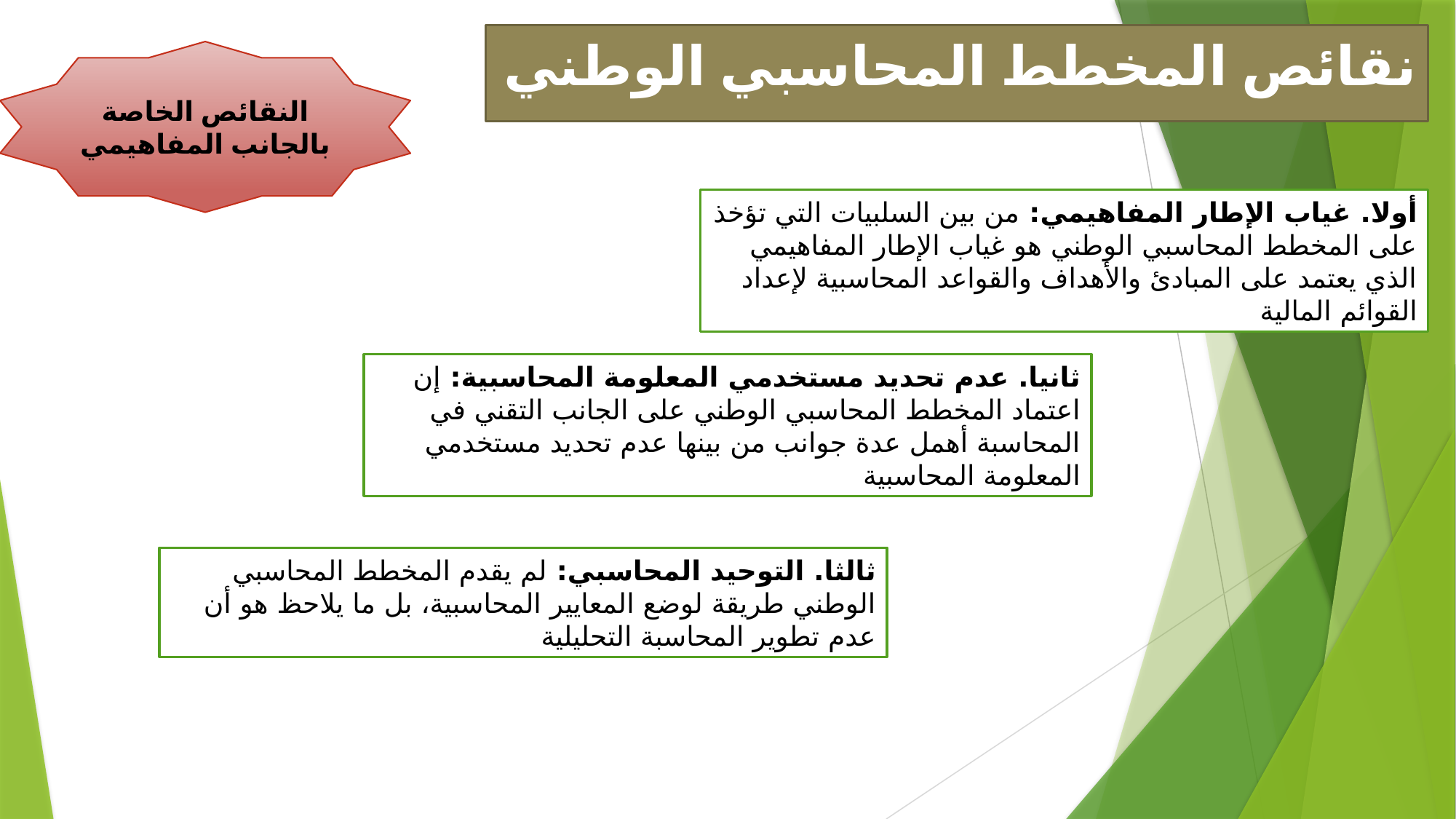

# نقائص المخطط المحاسبي الوطني
النقائص الخاصة بالجانب المفاهيمي
أولا. غياب الإطار المفاهيمي: من بين السلبيات التي تؤخذ على المخطط المحاسبي الوطني هو غياب الإطار المفاهيمي الذي يعتمد على المبادئ والأهداف والقواعد المحاسبية لإعداد القوائم المالية
ثانيا. عدم تحديد مستخدمي المعلومة المحاسبية: إن اعتماد المخطط المحاسبي الوطني على الجانب التقني في المحاسبة أهمل عدة جوانب من بينها عدم تحديد مستخدمي المعلومة المحاسبية
ثالثا. التوحيد المحاسبي: لم يقدم المخطط المحاسبي الوطني طريقة لوضع المعايير المحاسبية، بل ما يلاحظ هو أن عدم تطوير المحاسبة التحليلية